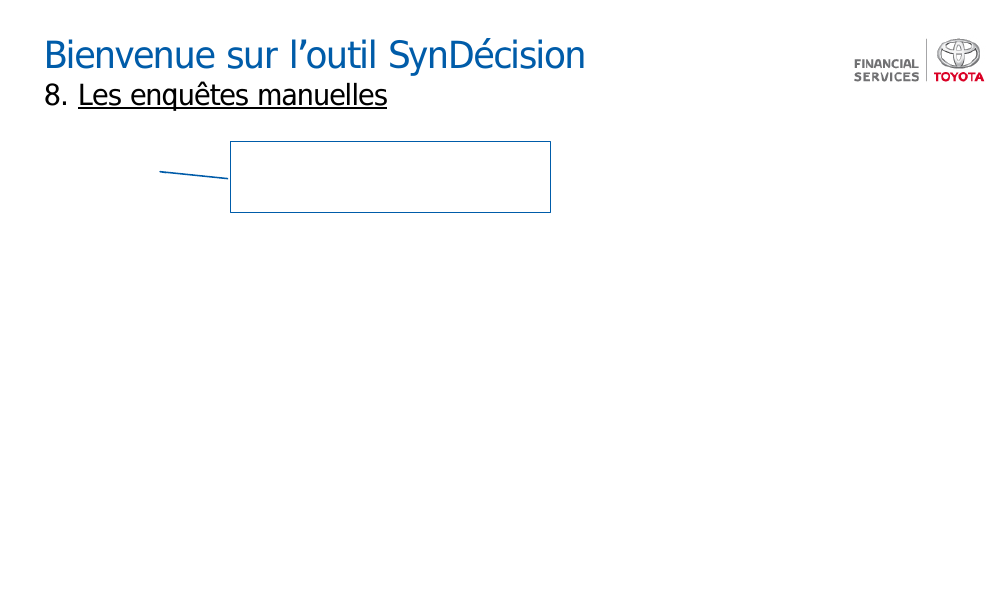

Bienvenue sur l’outil SynDécision
8. Les enquêtes manuelles